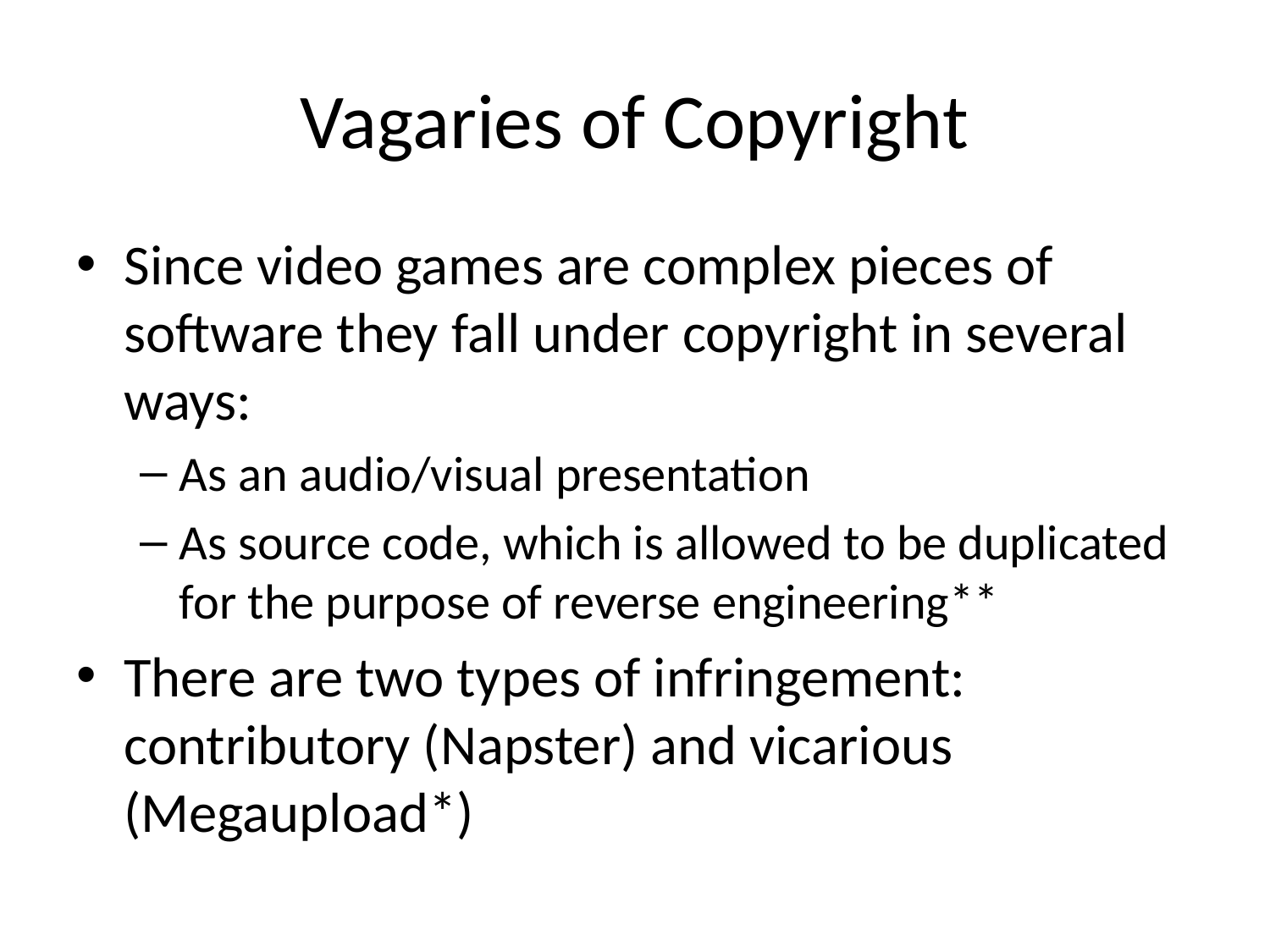

# Vagaries of Copyright
Since video games are complex pieces of software they fall under copyright in several ways:
As an audio/visual presentation
As source code, which is allowed to be duplicated for the purpose of reverse engineering**
There are two types of infringement: contributory (Napster) and vicarious (Megaupload*)